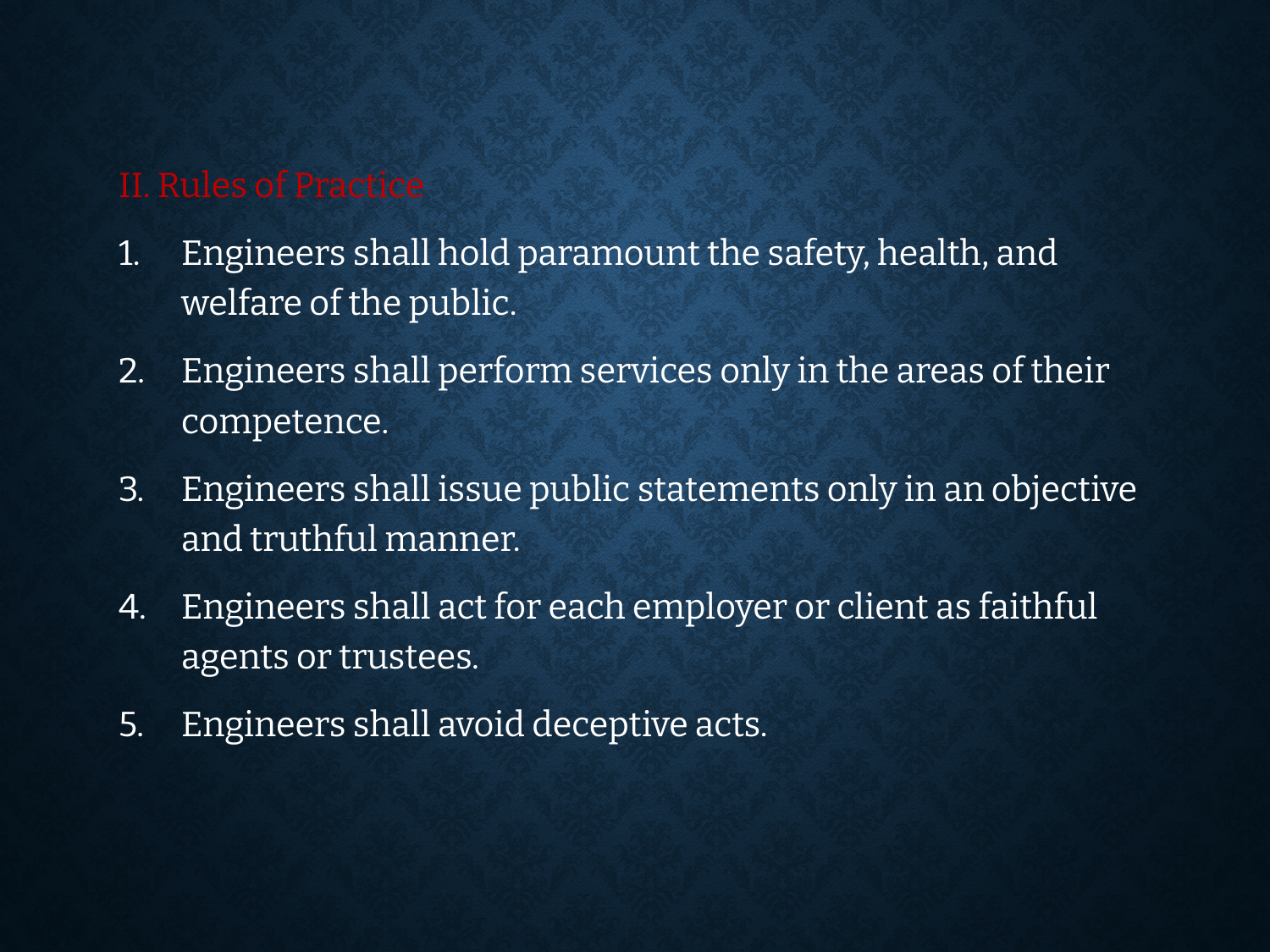

II. Rules of Practice
Engineers shall hold paramount the safety, health, and welfare of the public.
Engineers shall perform services only in the areas of their competence.
Engineers shall issue public statements only in an objective and truthful manner.
Engineers shall act for each employer or client as faithful agents or trustees.
Engineers shall avoid deceptive acts.